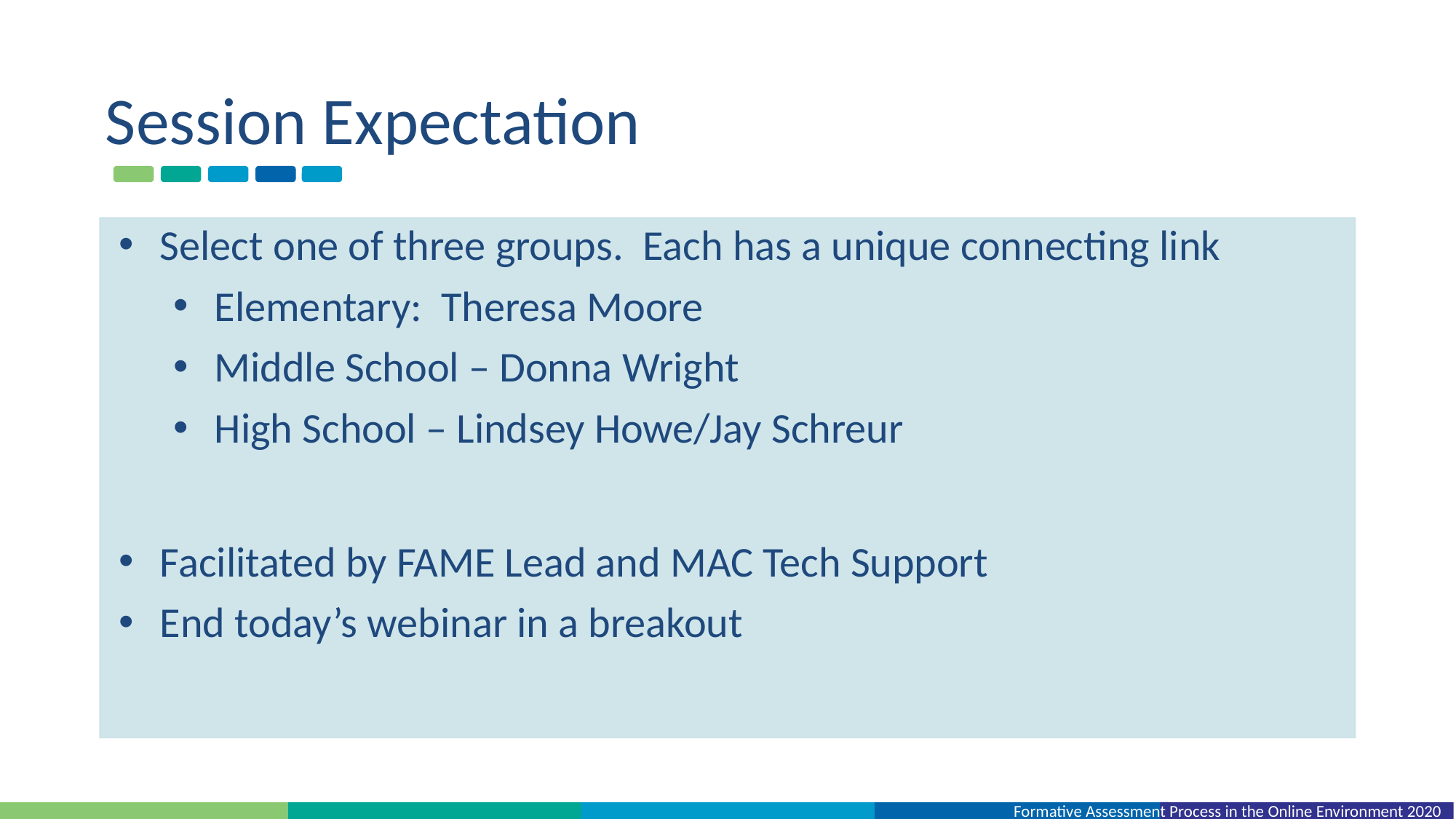

# Session Expectation
Select one of three groups.  Each has a unique connecting link
Elementary:  Theresa Moore
Middle School – Donna Wright
High School – Lindsey Howe/Jay Schreur

Facilitated by FAME Lead and MAC Tech Support
End today’s webinar in a breakout